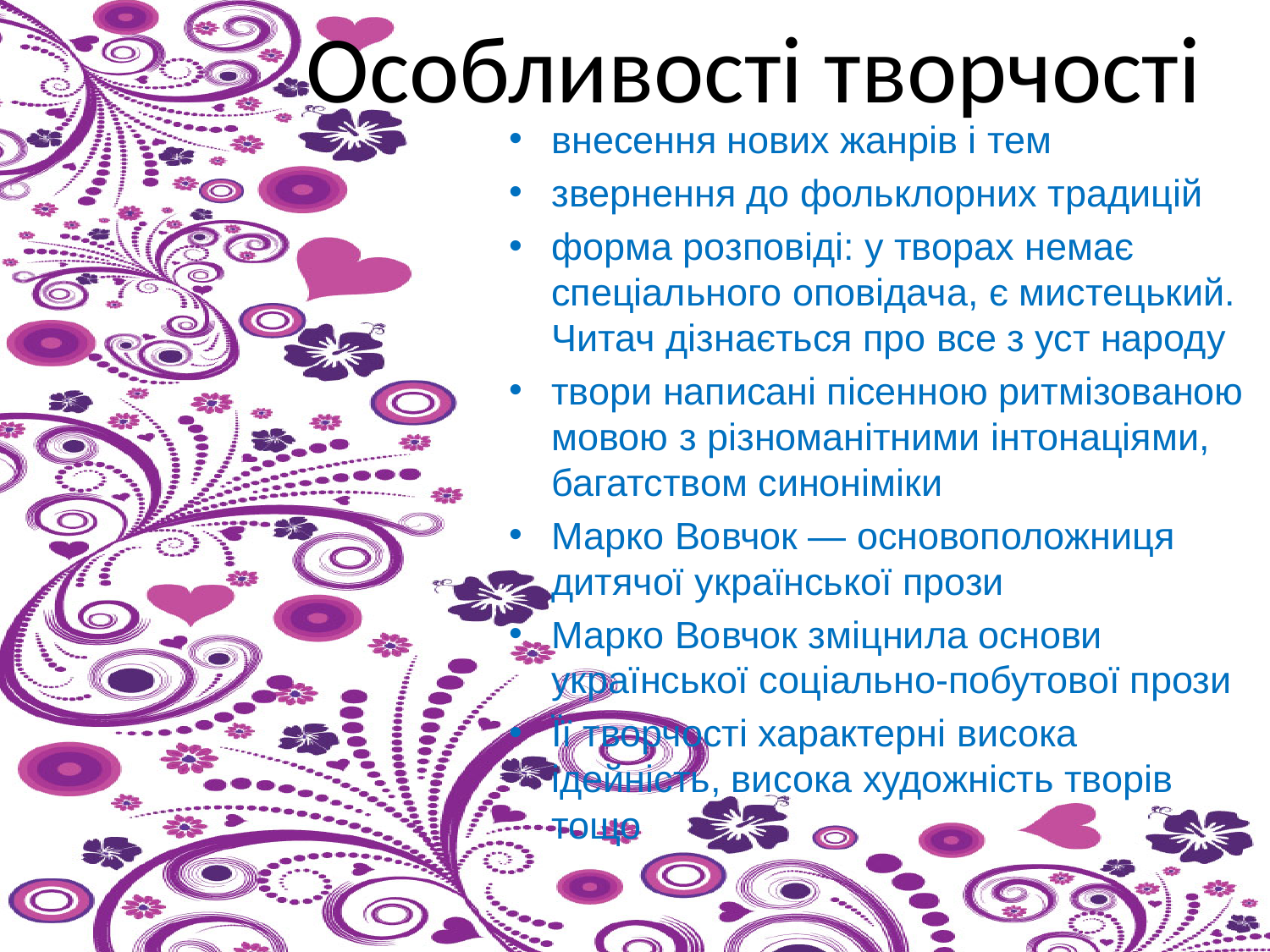

# Особливості творчості
внесення нових жанрів і тем
звернення до фольклорних традицій
форма розповіді: у творах немає спеціального оповідача, є мистецький. Читач дізнається про все з уст народу
твори написані пісенною ритмізованою мовою з різноманітними інтонаціями, багатством синоніміки
Марко Вовчок — основоположниця дитячої української прози
Марко Вовчок зміцнила основи української соціально-побутової прози
Її творчості характерні висока ідейність, висока художність творів тощо